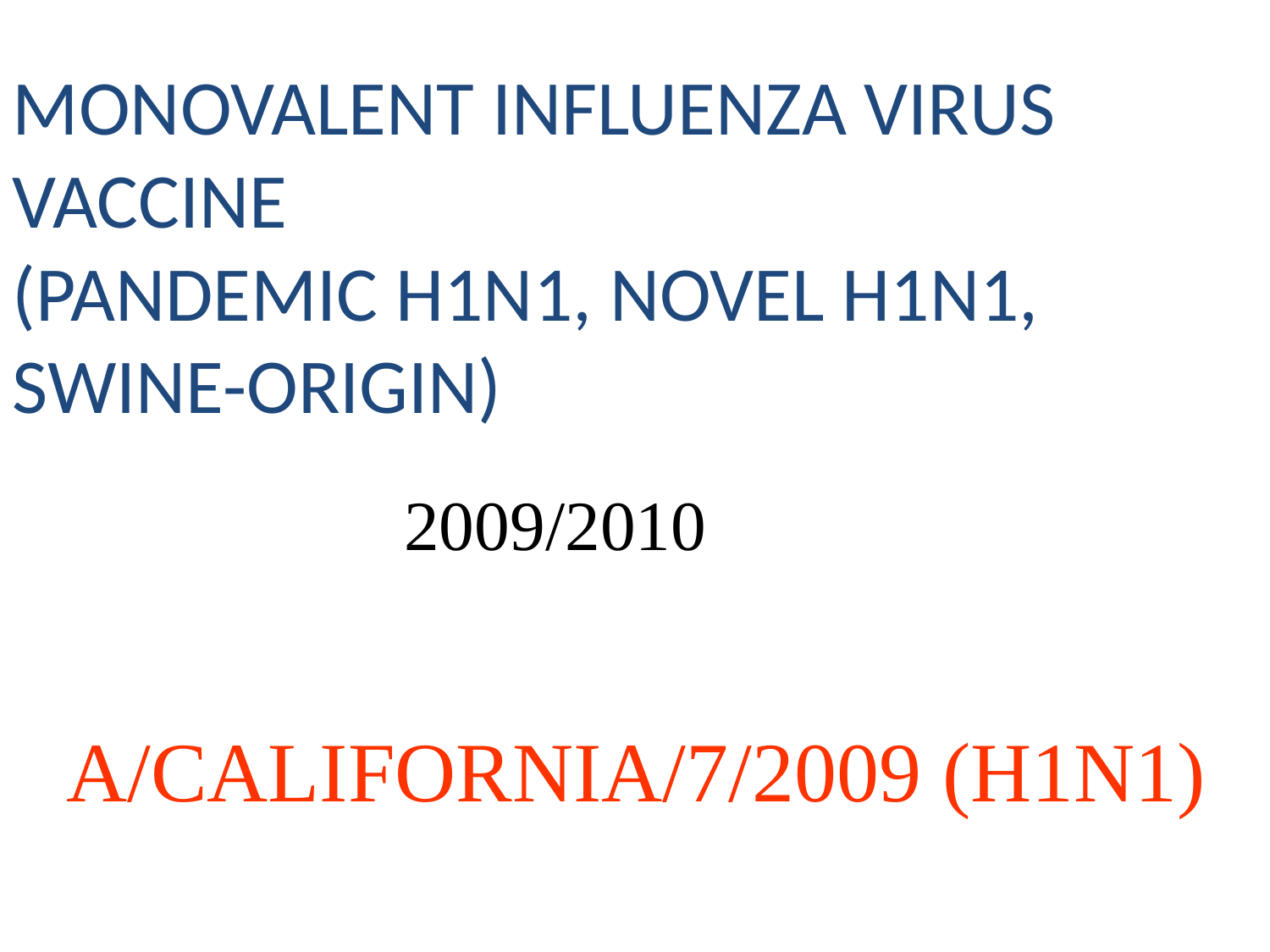

MONOVALENT INFLUENZA VIRUS VACCINE
(PANDEMIC H1N1, NOVEL H1N1, SWINE-ORIGIN)
2009/2010
A/CALIFORNIA/7/2009 (H1N1)